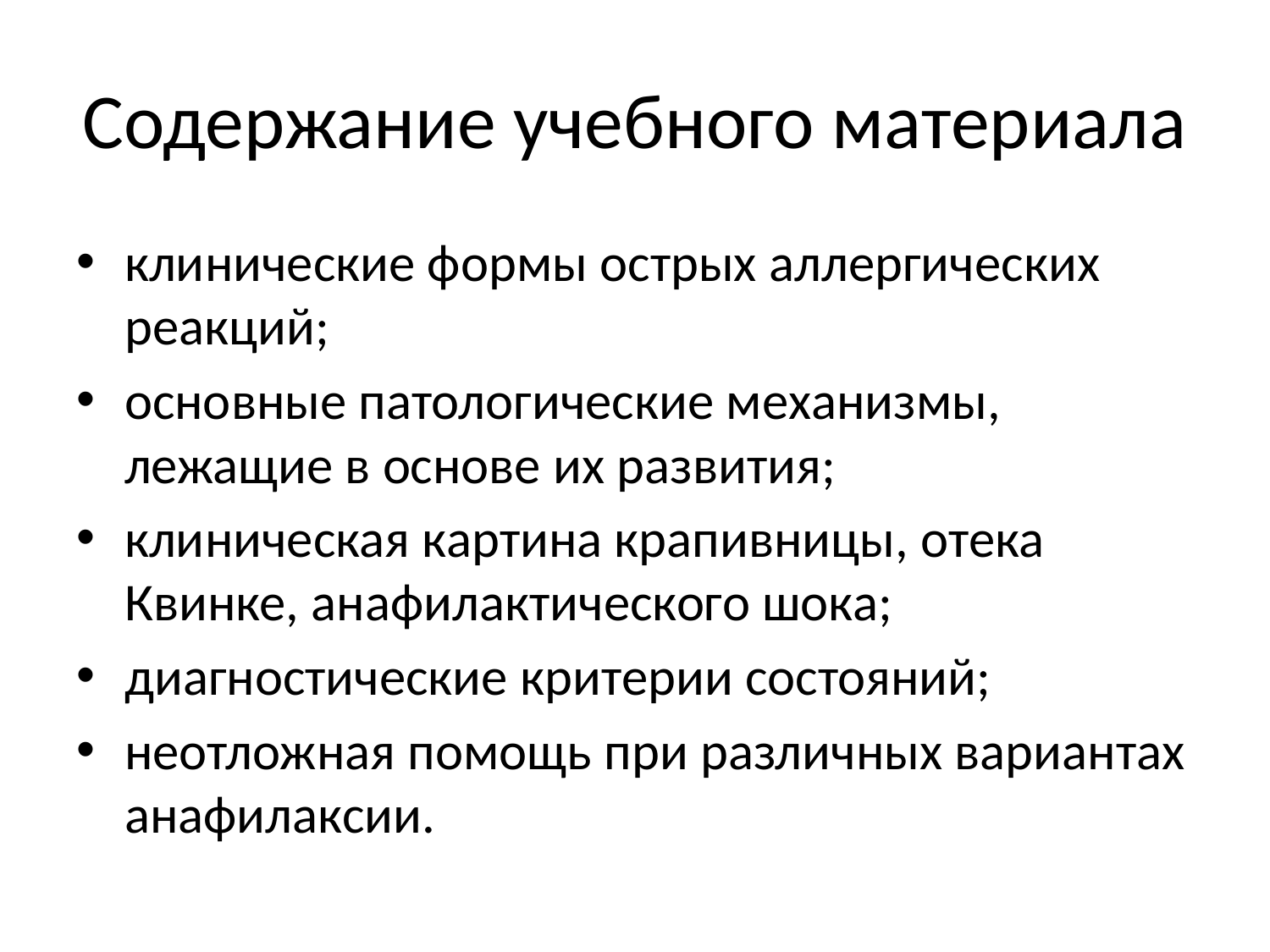

# Содержание учебного материала
клинические формы острых аллергических реакций;
основные патологические механизмы, лежащие в основе их развития;
клиническая картина крапивницы, отека Квинке, анафилактического шока;
диагностические критерии состояний;
неотложная помощь при различных вариантах анафилаксии.